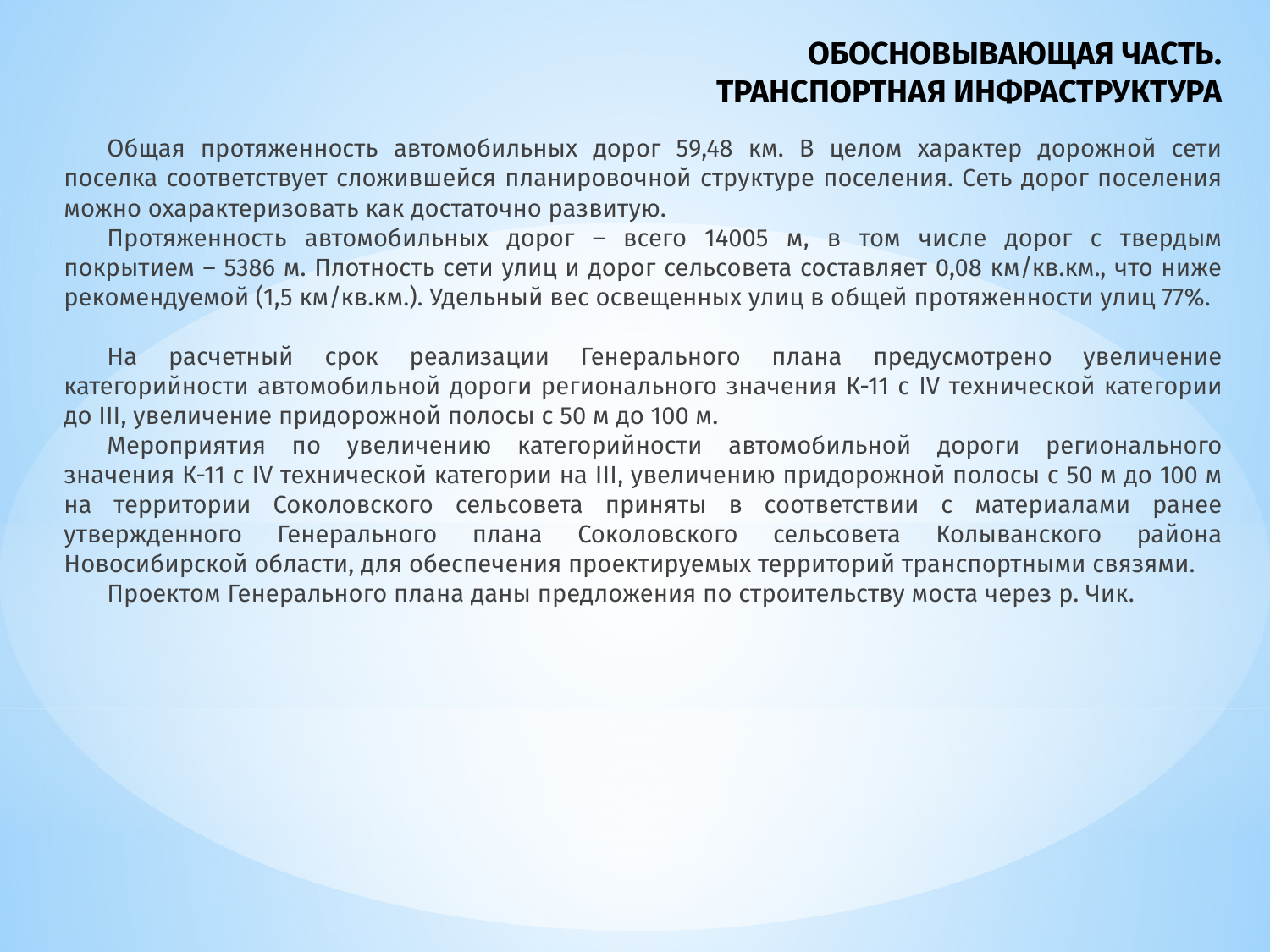

# ОБОСНОВЫВАЮЩАЯ ЧАСТЬ. ТРАНСПОРТНАЯ ИНФРАСТРУКТУРА
Общая протяженность автомобильных дорог 59,48 км. В целом характер дорожной сети поселка соответствует сложившейся планировочной структуре поселения. Сеть дорог поселения можно охарактеризовать как достаточно развитую.
Протяженность автомобильных дорог – всего 14005 м, в том числе дорог с твердым покрытием – 5386 м. Плотность сети улиц и дорог сельсовета составляет 0,08 км/кв.км., что ниже рекомендуемой (1,5 км/кв.км.). Удельный вес освещенных улиц в общей протяженности улиц 77%.

На расчетный срок реализации Генерального плана предусмотрено увеличение категорийности автомобильной дороги регионального значения К-11 с IV технической категории до III, увеличение придорожной полосы с 50 м до 100 м.
Мероприятия по увеличению категорийности автомобильной дороги регионального значения К-11 с IV технической категории на III, увеличению придорожной полосы с 50 м до 100 м на территории Соколовского сельсовета приняты в соответствии с материалами ранее утвержденного Генерального плана Соколовского сельсовета Колыванского района Новосибирской области, для обеспечения проектируемых территорий транспортными связями.
Проектом Генерального плана даны предложения по строительству моста через р. Чик.